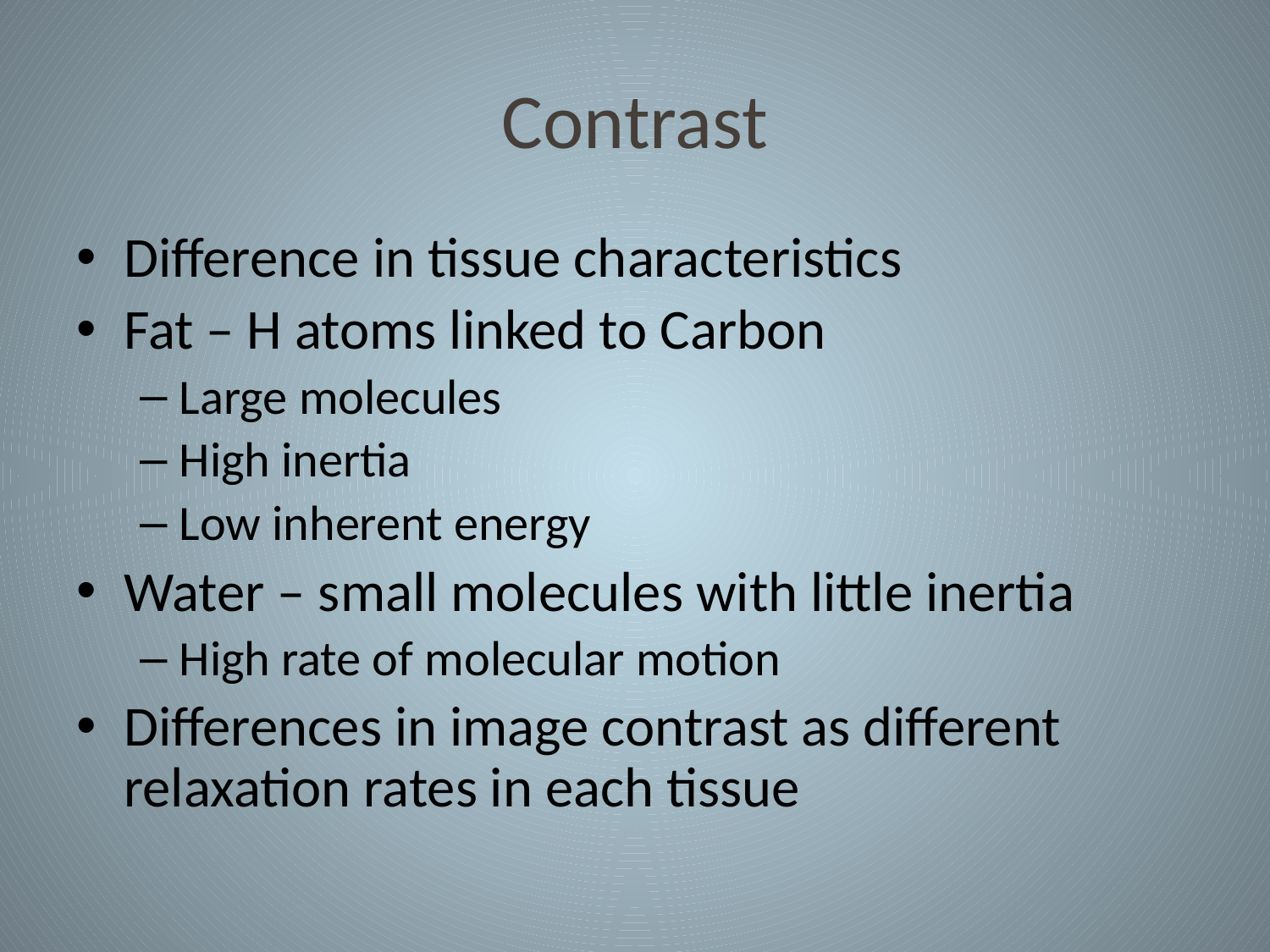

# Contrast
Difference in tissue characteristics
Fat – H atoms linked to Carbon
Large molecules
High inertia
Low inherent energy
Water – small molecules with little inertia
High rate of molecular motion
Differences in image contrast as different relaxation rates in each tissue